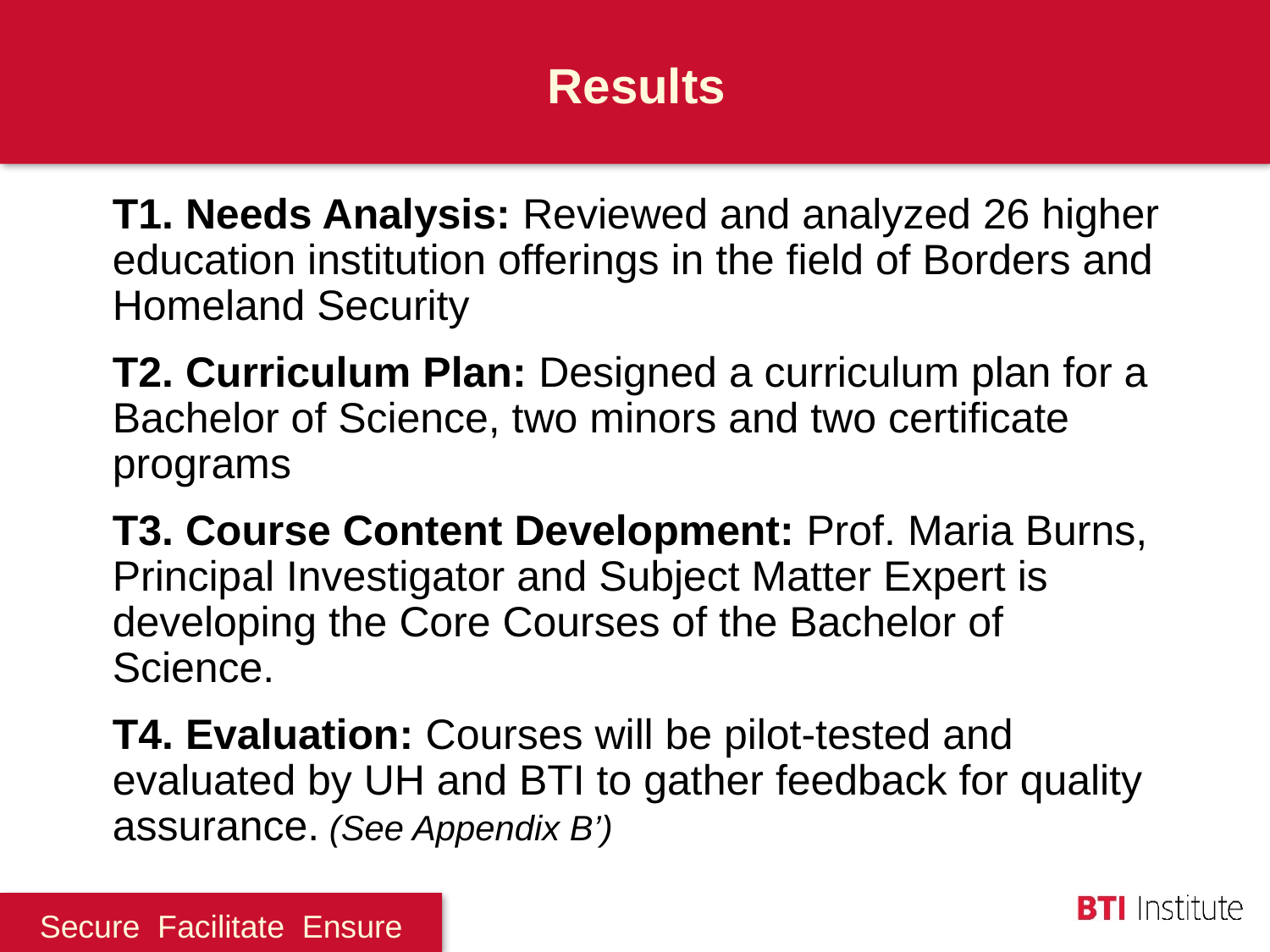

Results
T1. Needs Analysis: Reviewed and analyzed 26 higher education institution offerings in the field of Borders and Homeland Security
T2. Curriculum Plan: Designed a curriculum plan for a Bachelor of Science, two minors and two certificate programs
T3. Course Content Development: Prof. Maria Burns, Principal Investigator and Subject Matter Expert is developing the Core Courses of the Bachelor of Science.
T4. Evaluation: Courses will be pilot-tested and evaluated by UH and BTI to gather feedback for quality assurance. (See Appendix B’)